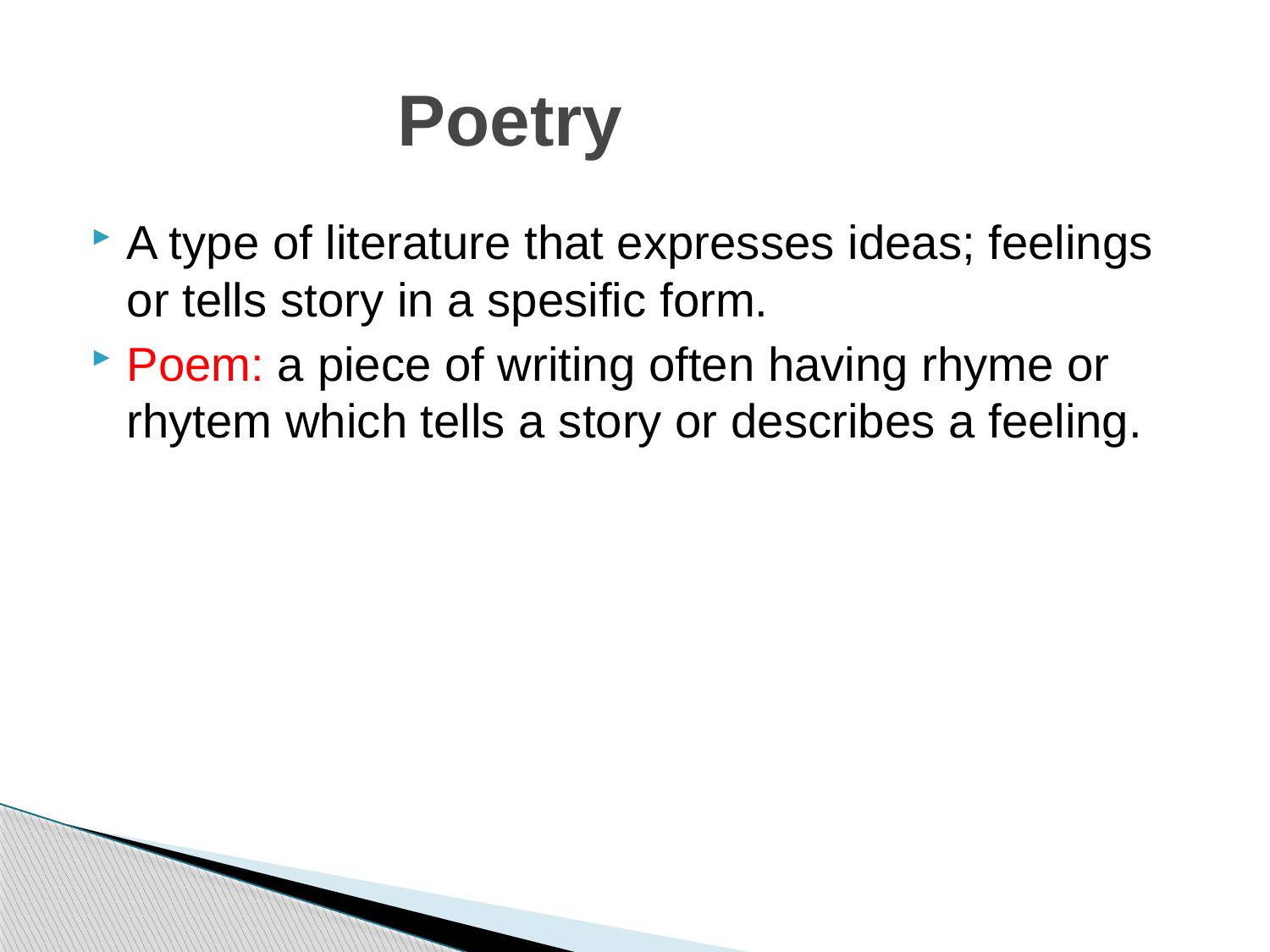

# Poetry
A type of literature that expresses ideas; feelings or tells story in a spesific form.
Poem: a piece of writing often having rhyme or rhytem which tells a story or describes a feeling.